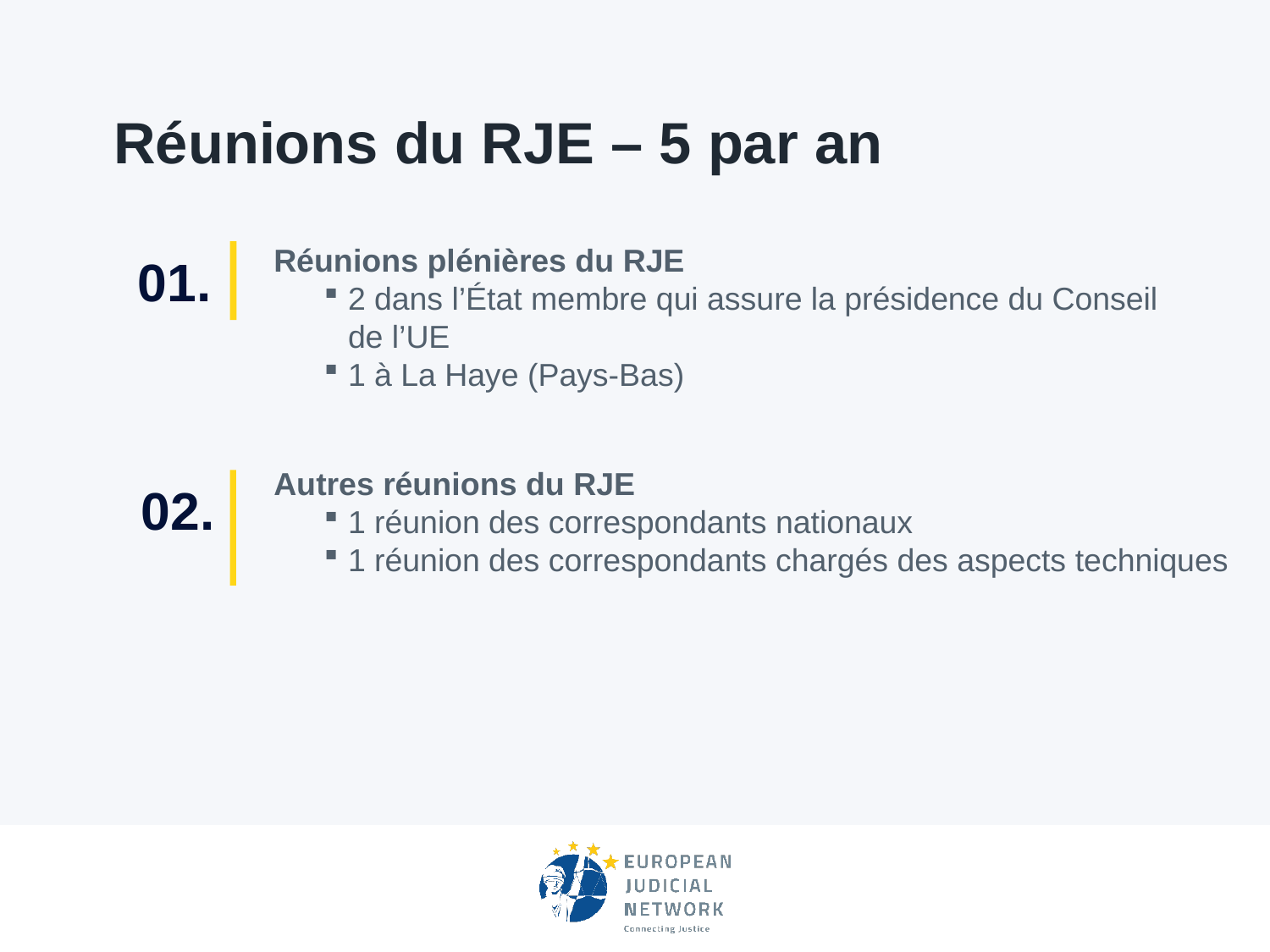

# Réunions du RJE – 5 par an
Réunions plénières du RJE
2 dans l’État membre qui assure la présidence du Conseil de l’UE
1 à La Haye (Pays-Bas)

01.
Autres réunions du RJE
1 réunion des correspondants nationaux
1 réunion des correspondants chargés des aspects techniques

02.